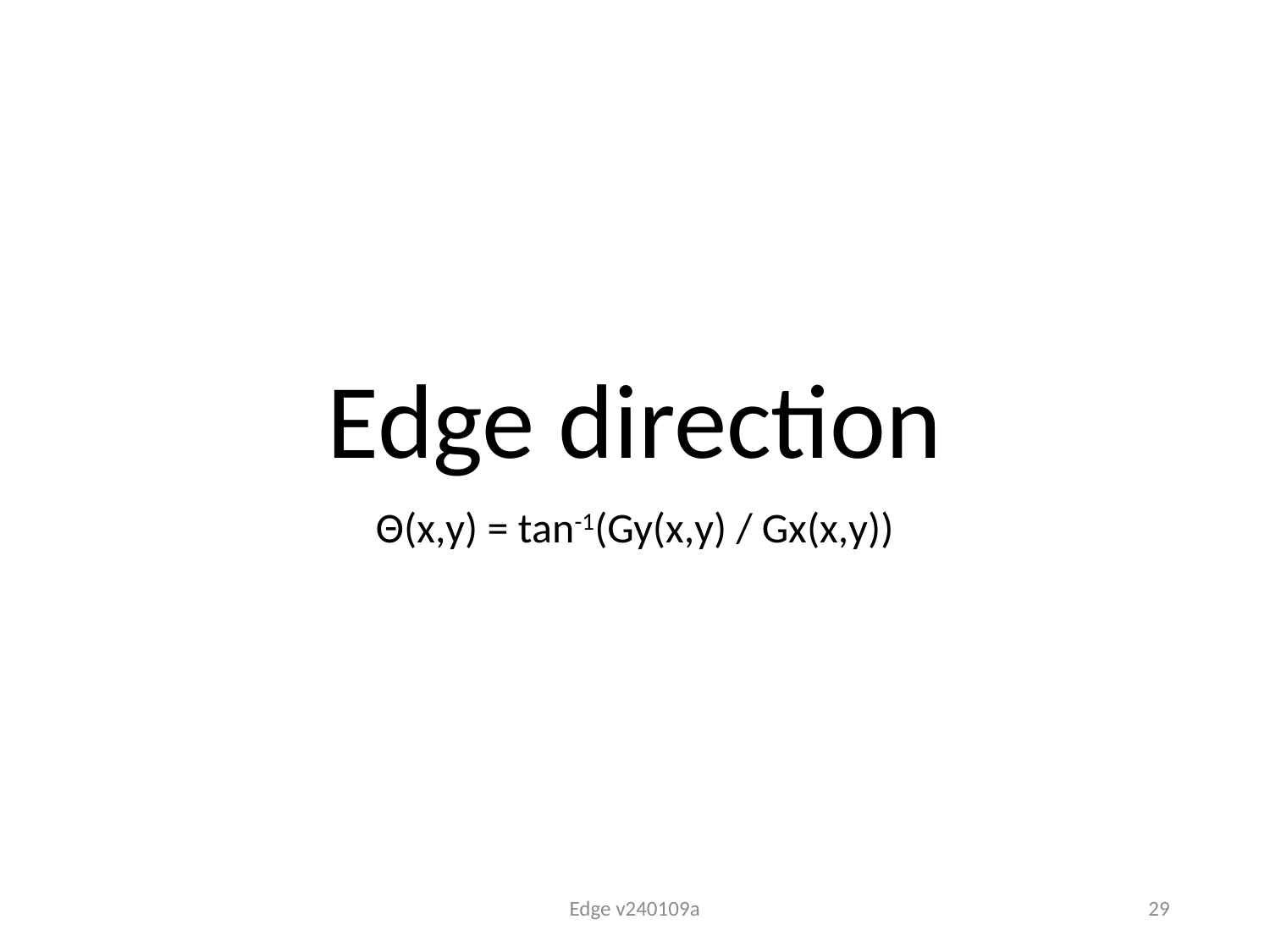

# Edge direction
Θ(x,y) = tan-1(Gy(x,y) / Gx(x,y))

Edge v240109a
29